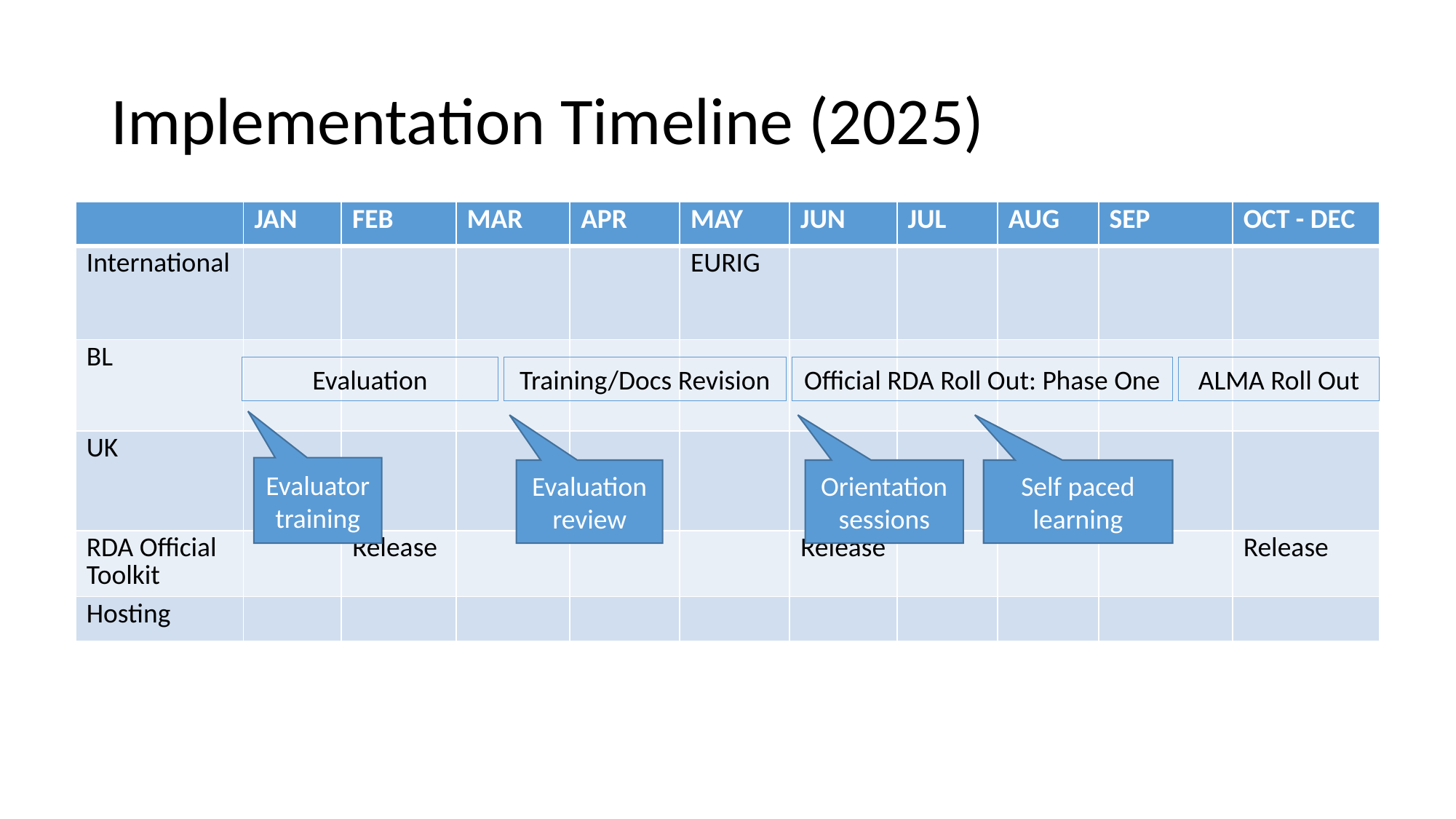

# Implementation Timeline (2025)
|  | JAN | FEB | MAR | APR | MAY | JUN | JUL | AUG | SEP | OCT - DEC |
| --- | --- | --- | --- | --- | --- | --- | --- | --- | --- | --- |
| International |  |  |  |  | EURIG |  |  |  |  |  |
| BL |  |  |  |  |  |  |  |  |  |  |
| UK |  |  |  |  |  |  |  |  |  |  |
| RDA Official Toolkit |  | Release |  |  |  | Release |  |  |  | Release |
| Hosting |  |  |  |  |  |  |  |  |  |  |
ALMA Roll Out
Evaluation
Training/Docs Revision
Official RDA Roll Out: Phase One
Evaluator training
Evaluation review
Self paced learning
Orientation sessions